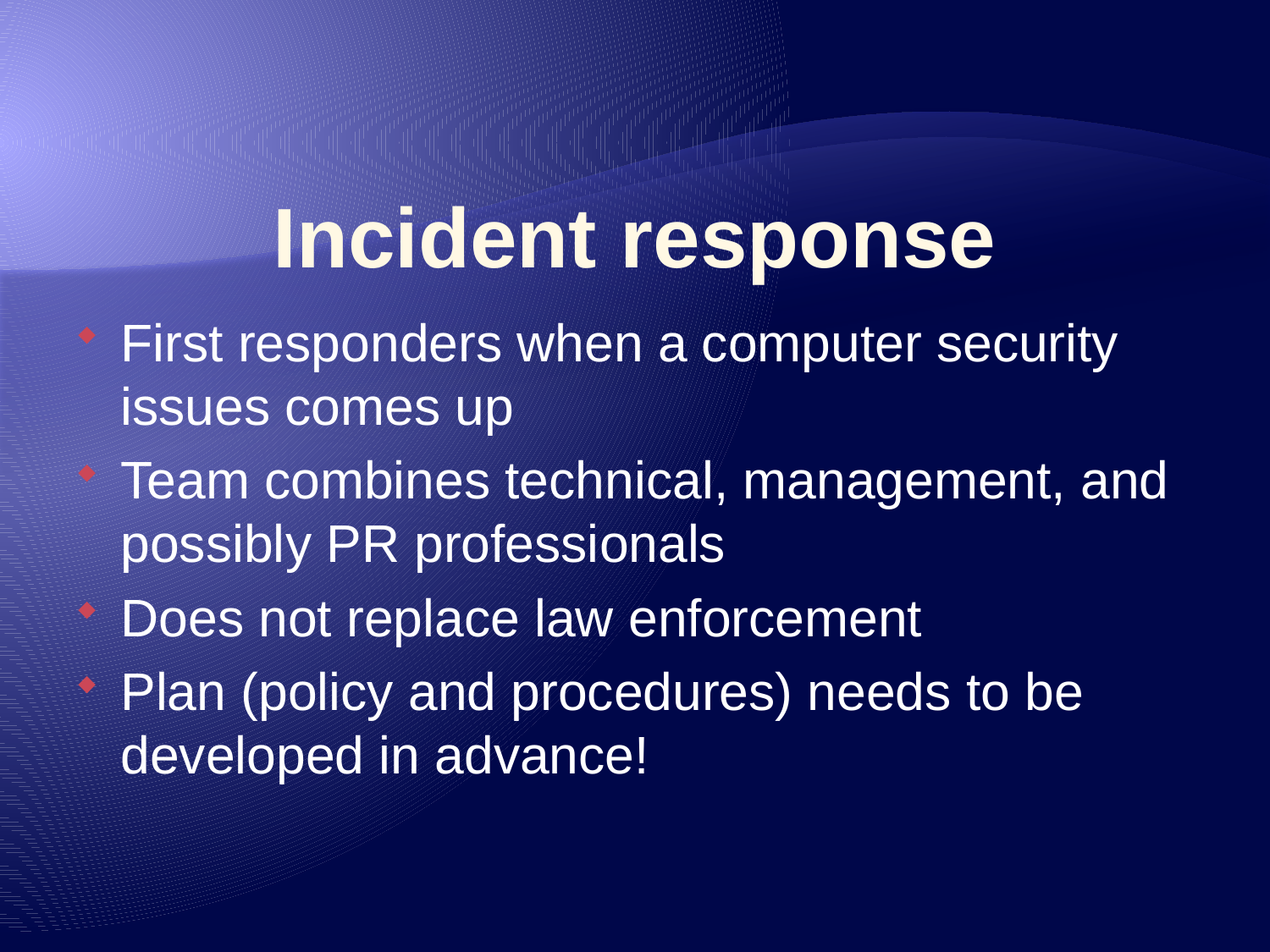

# Incident response
First responders when a computer security issues comes up
Team combines technical, management, and possibly PR professionals
Does not replace law enforcement
Plan (policy and procedures) needs to be developed in advance!